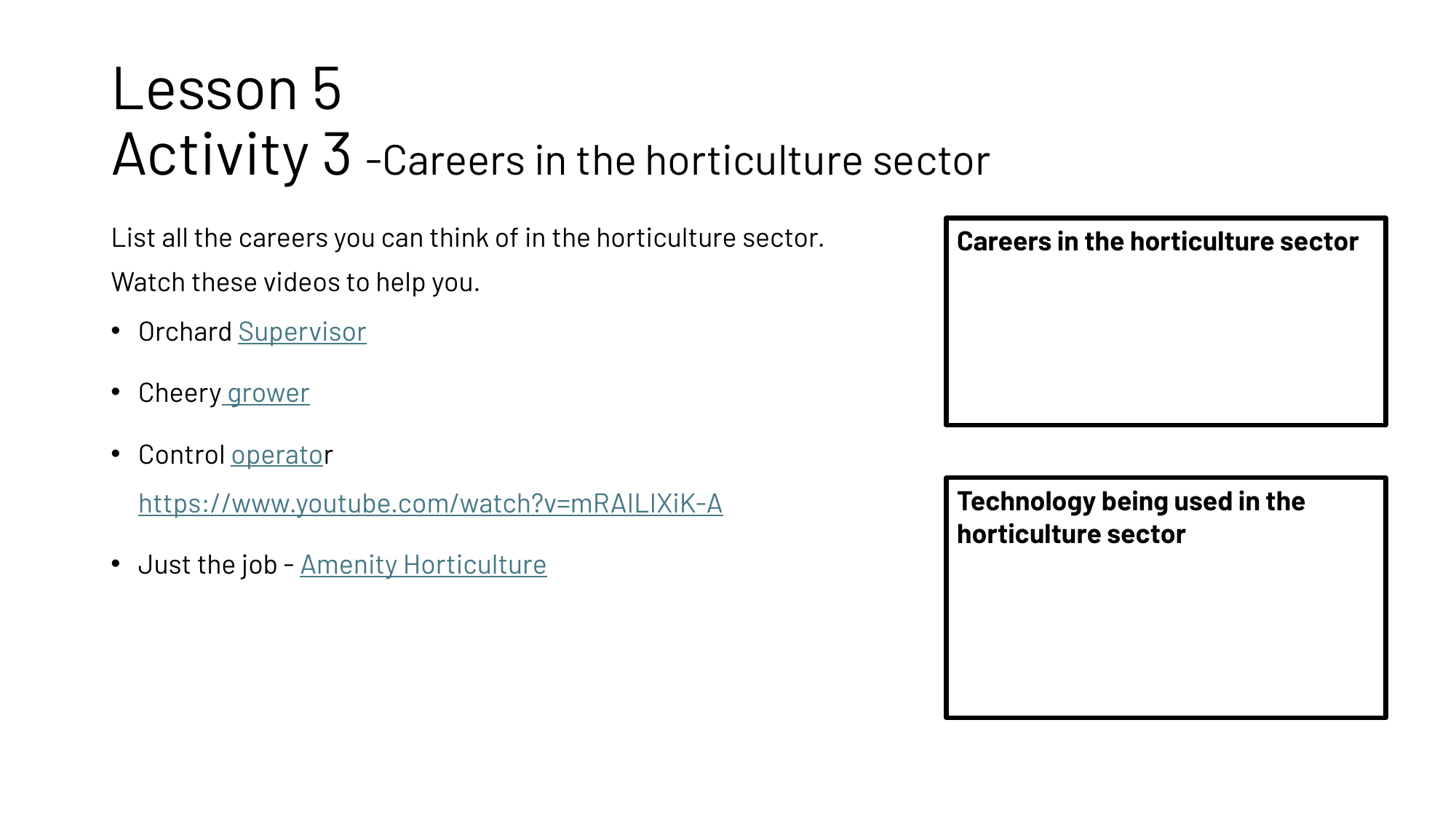

# Lesson 5 Activity 3 -Careers in the horticulture sector
List all the careers you can think of in the horticulture sector.
Watch these videos to help you.
Orchard Supervisor
Cheery grower
Control operator https://www.youtube.com/watch?v=mRAILIXiK-A
Just the job - Amenity Horticulture

Careers in the horticulture sector

Technology being used in the horticulture sector